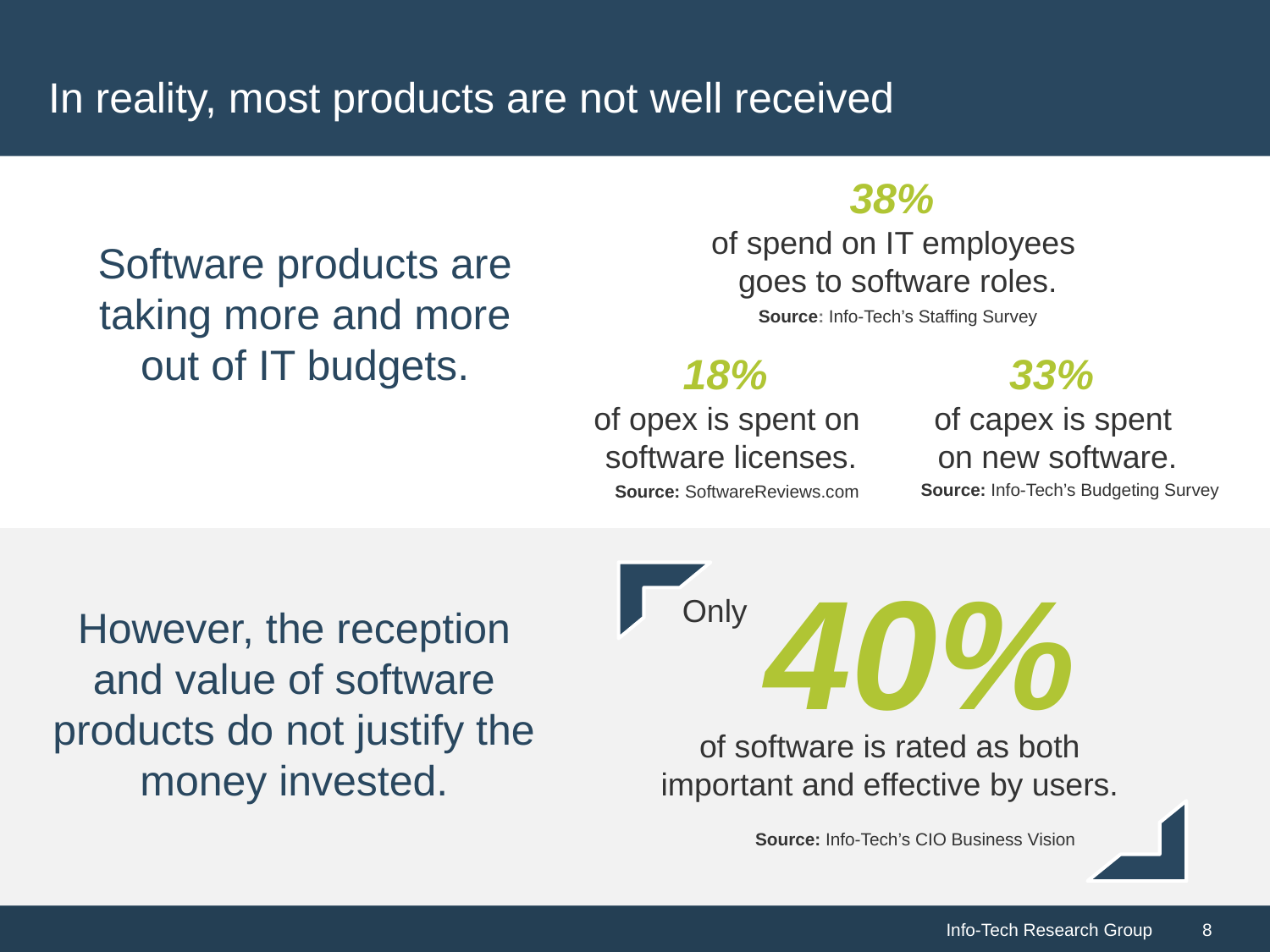

# In reality, most products are not well received
38%
of spend on IT employees
goes to software roles.
Source: Info-Tech’s Staffing Survey
Software products are taking more and more out of IT budgets.
18%
of opex is spent on
software licenses.
Source: SoftwareReviews.com
33%
of capex is spent
on new software.
Source: Info-Tech’s Budgeting Survey

40%

    Only

of software is rated as both important and effective by users.

Source: Info-Tech’s CIO Business Vision
However, the reception and value of software products do not justify the money invested.